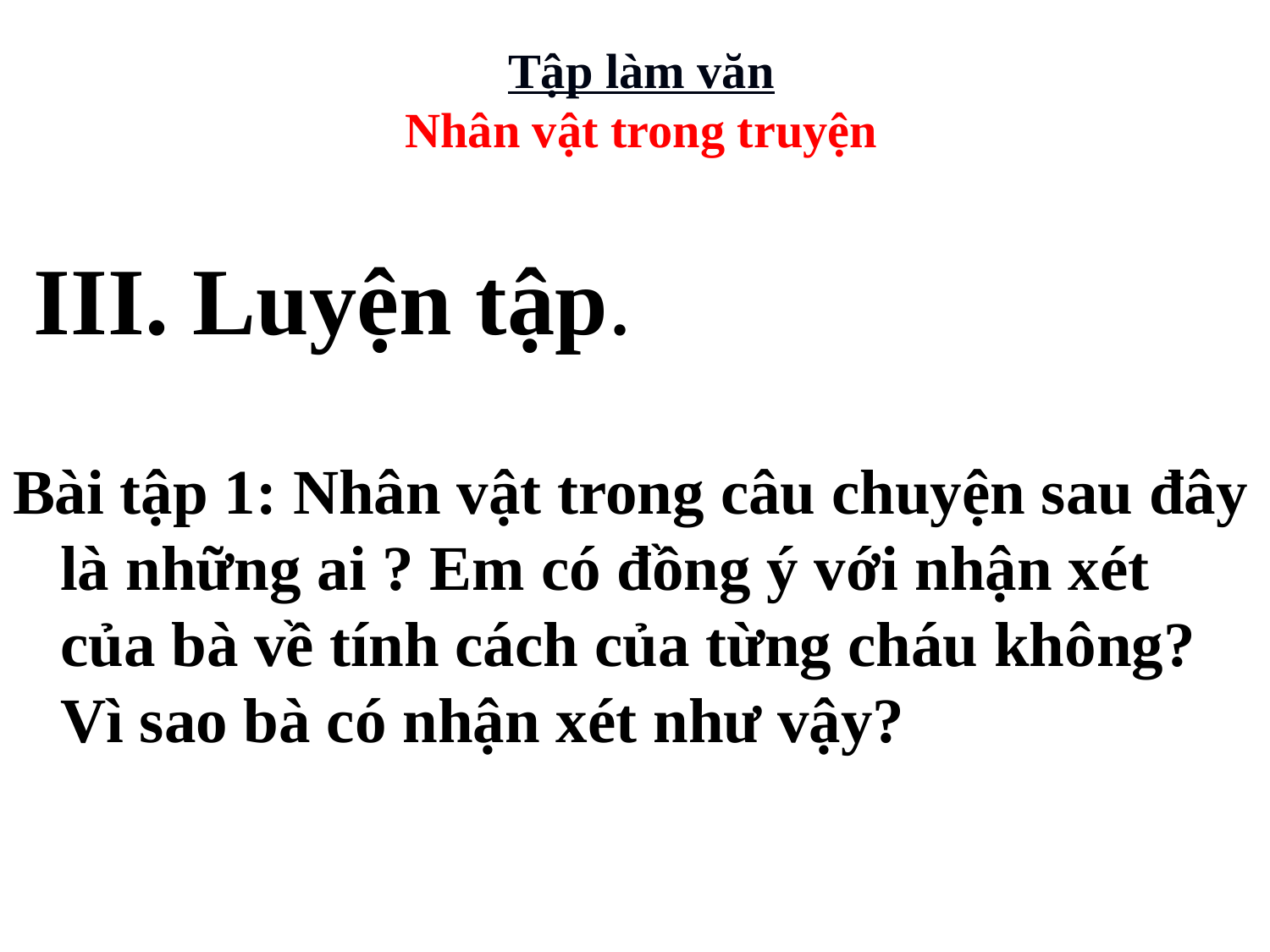

Tập làm văn
Nhân vật trong truyện
# III. Luyện tập.
Bài tập 1: Nhân vật trong câu chuyện sau đây là những ai ? Em có đồng ý với nhận xét của bà về tính cách của từng cháu không? Vì sao bà có nhận xét như vậy?